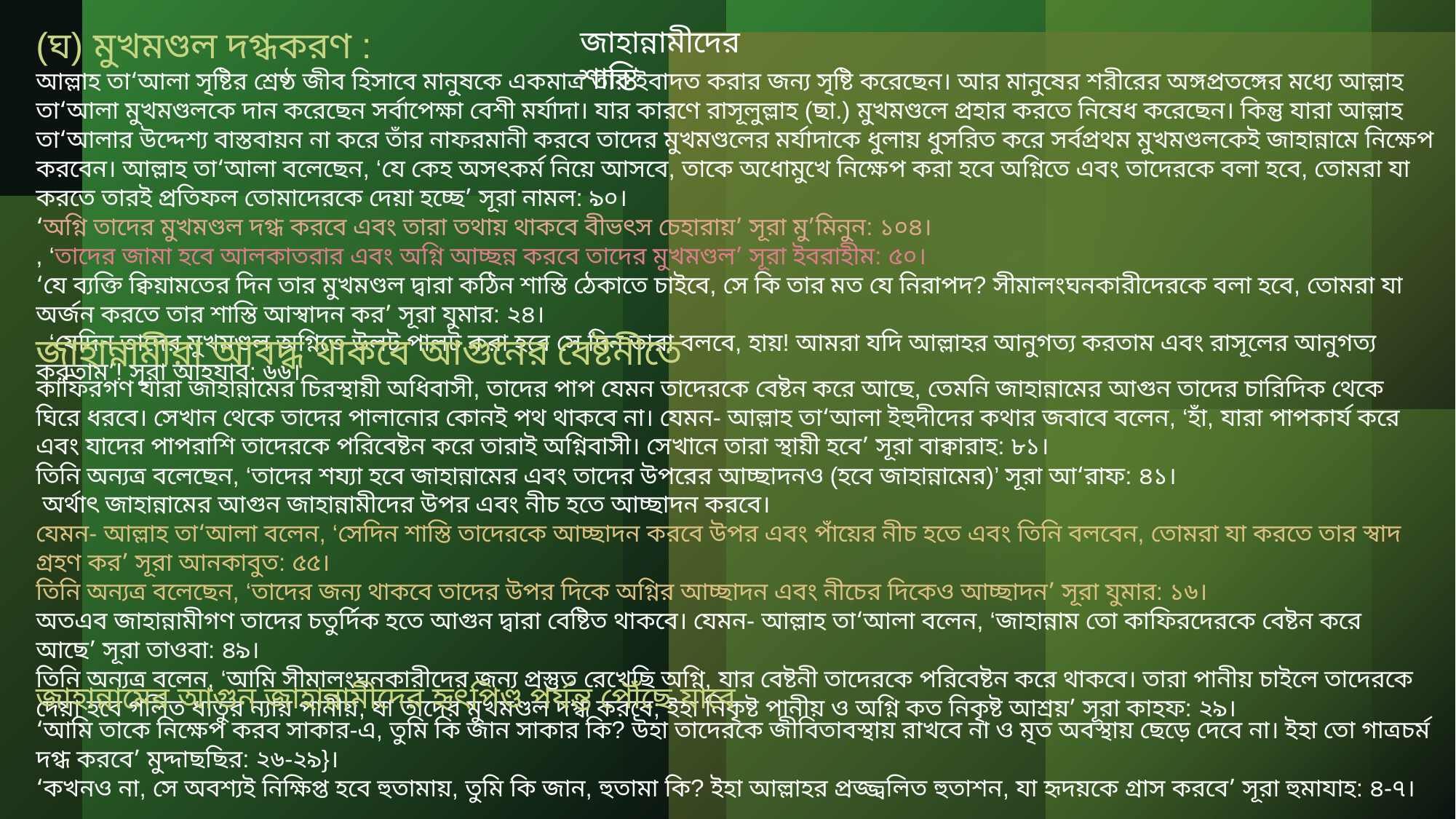

(ঘ) মুখমণ্ডল দগ্ধকরণ :
আল্লাহ তা‘আলা সৃষ্টির শ্রেষ্ঠ জীব হিসাবে মানুষকে একমাত্র তার ইবাদত করার জন্য সৃষ্টি করেছেন। আর মানুষের শরীরের অঙ্গপ্রতঙ্গের মধ্যে আল্লাহ তা‘আলা মুখমণ্ডলকে দান করেছেন সর্বাপেক্ষা বেশী মর্যাদা। যার কারণে রাসূলুল্লাহ (ছা.) মুখমণ্ডলে প্রহার করতে নিষেধ করেছেন। কিন্তু যারা আল্লাহ তা‘আলার উদ্দেশ্য বাস্তবায়ন না করে তাঁর নাফরমানী করবে তাদের মুখমণ্ডলের মর্যাদাকে ধুলায় ধুসরিত করে সর্বপ্রথম মুখমণ্ডলকেই জাহান্নামে নিক্ষেপ করবেন। আল্লাহ তা‘আলা বলেছেন, ‘যে কেহ অসৎকর্ম নিয়ে আসবে, তাকে অধোমুখে নিক্ষেপ করা হবে অগ্নিতে এবং তাদেরকে বলা হবে, তোমরা যা করতে তারই প্রতিফল তোমাদেরকে দেয়া হচ্ছে’ সূরা নামল: ৯০।
‘অগ্নি তাদের মুখমণ্ডল দগ্ধ করবে এবং তারা তথায় থাকবে বীভৎস চেহারায়’ সূরা মু’মিনুন: ১০৪।
, ‘তাদের জামা হবে আলকাতরার এবং অগ্নি আচ্ছন্ন করবে তাদের মুখমণ্ডল’ সূরা ইবরাহীম: ৫০।
‘যে ব্যক্তি ক্বিয়ামতের দিন তার মুখমণ্ডল দ্বারা কঠিন শাস্তি ঠেকাতে চাইবে, সে কি তার মত যে নিরাপদ? সীমালংঘনকারীদেরকে বলা হবে, তোমরা যা অর্জন করতে তার শাস্তি আস্বাদন কর’ সূরা যুমার: ২৪।
, ‘যেদিন তাদের মুখমণ্ডল অগ্নিতে উলট পালট করা হবে সে দিন তারা বলবে, হায়! আমরা যদি আল্লাহর আনুগত্য করতাম এবং রাসূলের আনুগত্য করতাম’! সূরা আহযাব: ৬৬।
জাহান্নামীদের শাস্তি
জাহান্নামীরা আবদ্ধ থাকবে আগুনের বেষ্টনীতে
কাফিরগণ যারা জাহান্নামের চিরস্থায়ী অধিবাসী, তাদের পাপ যেমন তাদেরকে বেষ্টন করে আছে, তেমনি জাহান্নামের আগুন তাদের চারিদিক থেকে ঘিরে ধরবে। সেখান থেকে তাদের পালানোর কোনই পথ থাকবে না। যেমন- আল্লাহ তা‘আলা ইহুদীদের কথার জবাবে বলেন, ‘হাঁ, যারা পাপকার্য করে এবং যাদের পাপরাশি তাদেরকে পরিবেষ্টন করে তারাই অগ্নিবাসী। সেখানে তারা স্থায়ী হবে’ সূরা বাক্বারাহ: ৮১।
তিনি অন্যত্র বলেছেন, ‘তাদের শয্যা হবে জাহান্নামের এবং তাদের উপরের আচ্ছাদনও (হবে জাহান্নামের)’ সূরা আ‘রাফ: ৪১।
 অর্থাৎ জাহান্নামের আগুন জাহান্নামীদের উপর এবং নীচ হতে আচ্ছাদন করবে।
যেমন- আল্লাহ তা‘আলা বলেন, ‘সেদিন শাস্তি তাদেরকে আচ্ছাদন করবে উপর এবং পাঁয়ের নীচ হতে এবং তিনি বলবেন, তোমরা যা করতে তার স্বাদ গ্রহণ কর’ সূরা আনকাবুত: ৫৫।
তিনি অন্যত্র বলেছেন, ‘তাদের জন্য থাকবে তাদের উপর দিকে অগ্নির আচ্ছাদন এবং নীচের দিকেও আচ্ছাদন’ সূরা যুমার: ১৬।
অতএব জাহান্নামীগণ তাদের চতুর্দিক হতে আগুন দ্বারা বেষ্টিত থাকবে। যেমন- আল্লাহ তা‘আলা বলেন, ‘জাহান্নাম তো কাফিরদেরকে বেষ্টন করে আছে’ সূরা তাওবা: ৪৯।
তিনি অন্যত্র বলেন, ‘আমি সীমালংঘনকারীদের জন্য প্রস্তুত রেখেছি অগ্নি, যার বেষ্টনী তাদেরকে পরিবেষ্টন করে থাকবে। তারা পানীয় চাইলে তাদেরকে দেয়া হবে গলিত ধাতুর ন্যায় পানীয়, যা তাদের মুখমণ্ডল দগ্ধ করবে; ইহা নিকৃষ্ট পানীয় ও অগ্নি কত নিকৃষ্ট আশ্রয়’ সূরা কাহফ: ২৯।
জাহান্নামের আগুন জাহান্নামীদের হৃৎপিণ্ড পর্যন্ত পৌঁছে যাবে
‘আমি তাকে নিক্ষেপ করব সাকার-এ, তুমি কি জান সাকার কি? উহা তাদেরকে জীবিতাবস্থায় রাখবে না ও মৃত অবস্থায় ছেড়ে দেবে না। ইহা তো গাত্রচর্ম দগ্ধ করবে’ মুদ্দাছছির: ২৬-২৯}।
‘কখনও না, সে অবশ্যই নিক্ষিপ্ত হবে হুতামায়, তুমি কি জান, হুতামা কি? ইহা আল্লাহর প্রজ্জ্বলিত হুতাশন, যা হৃদয়কে গ্রাস করবে’ সূরা হুমাযাহ: ৪-৭।